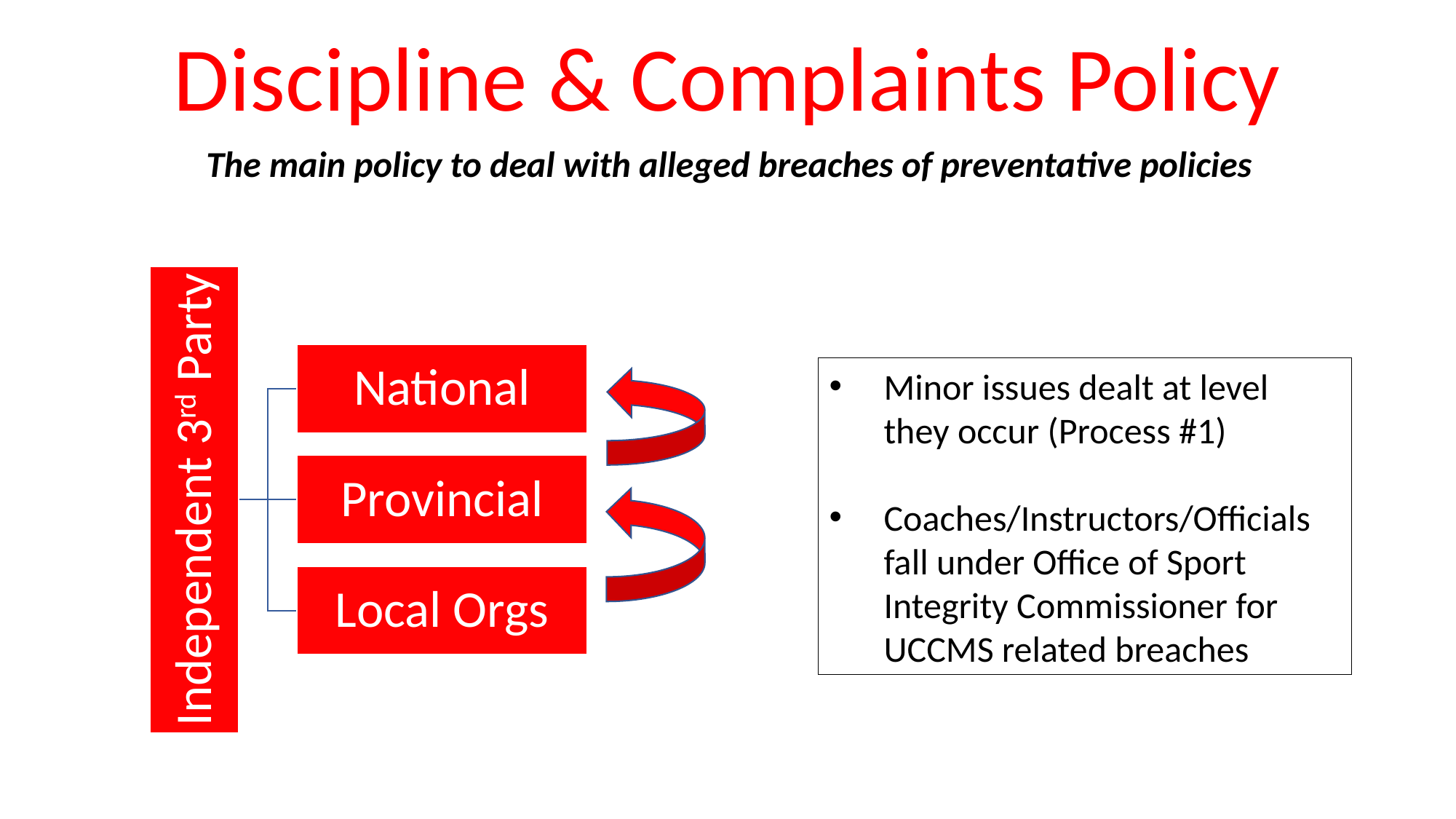

Discipline & Complaints Policy
The main policy to deal with alleged breaches of preventative policies

Independent 3rd Party
National
Provincial
Local Orgs
Minor issues dealt at level they occur (Process #1)

Coaches/Instructors/Officials fall under Office of Sport Integrity Commissioner for UCCMS related breaches